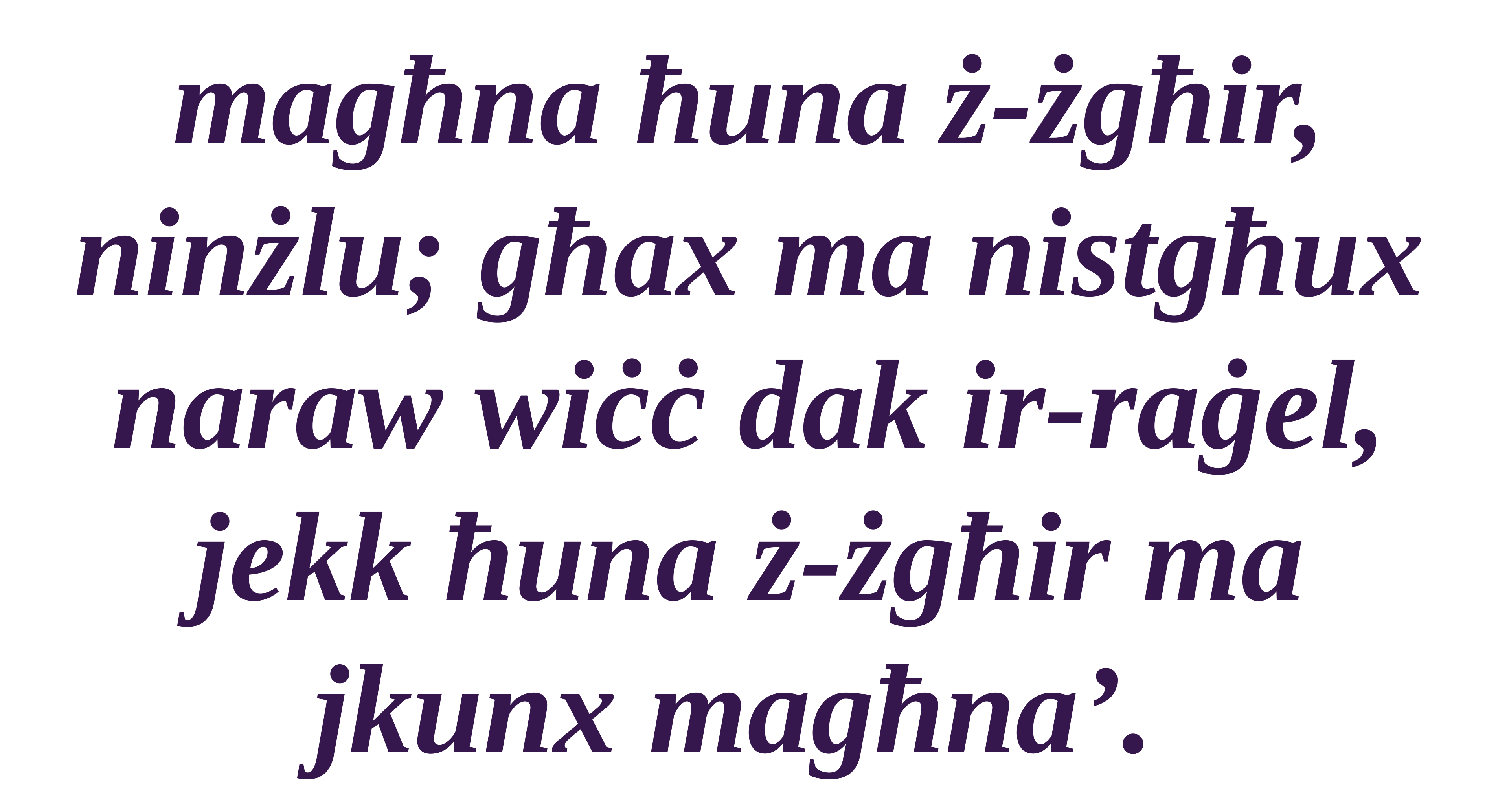

magħna ħuna ż-żgħir, ninżlu; għax ma nistgħux naraw wiċċ dak ir-raġel, jekk ħuna ż-żgħir ma jkunx magħna’.